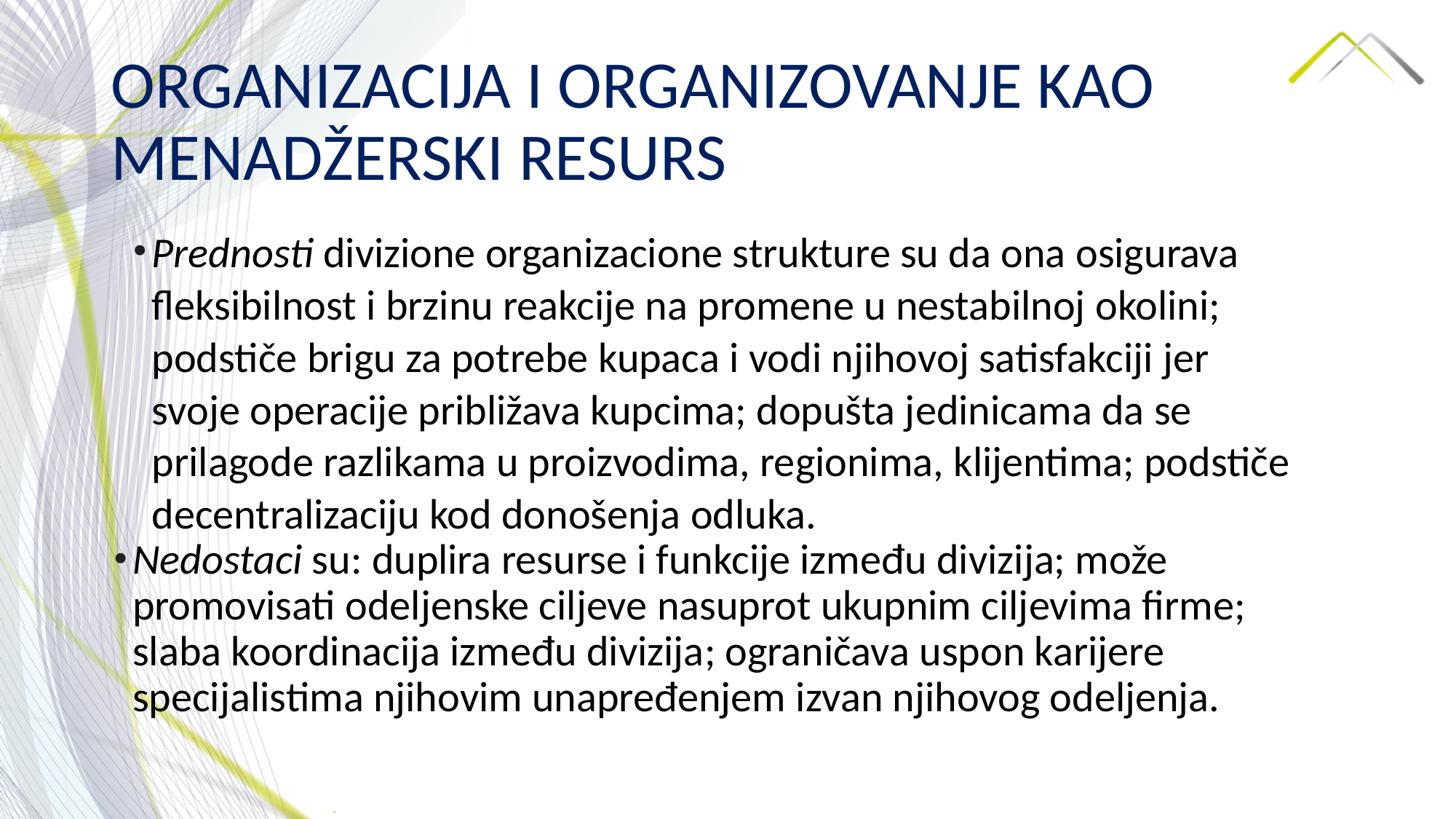

# ORGANIZACIJA I ORGANIZOVANJE KAO MENADŽERSKI RESURS
Prednosti divizione organizacione strukture su da ona osigurava fleksibilnost i brzinu reakcije na promene u nestabilnoj okolini; podstiče brigu za potrebe kupaca i vodi njihovoj satisfakciji jer svoje operacije približava kupcima; dopušta jedinicama da se prilagode razlikama u proizvodima, regionima, klijentima; podstiče decentralizaciju kod donošenja odluka.
Nedostaci su: duplira resurse i funkcije između divizija; može promovisati odeljenske ciljeve nasuprot ukupnim ciljevima firme; slaba koordinacija između divizija; ograničava uspon karijere specijalistima njihovim unapređenjem izvan njihovog odeljenja.